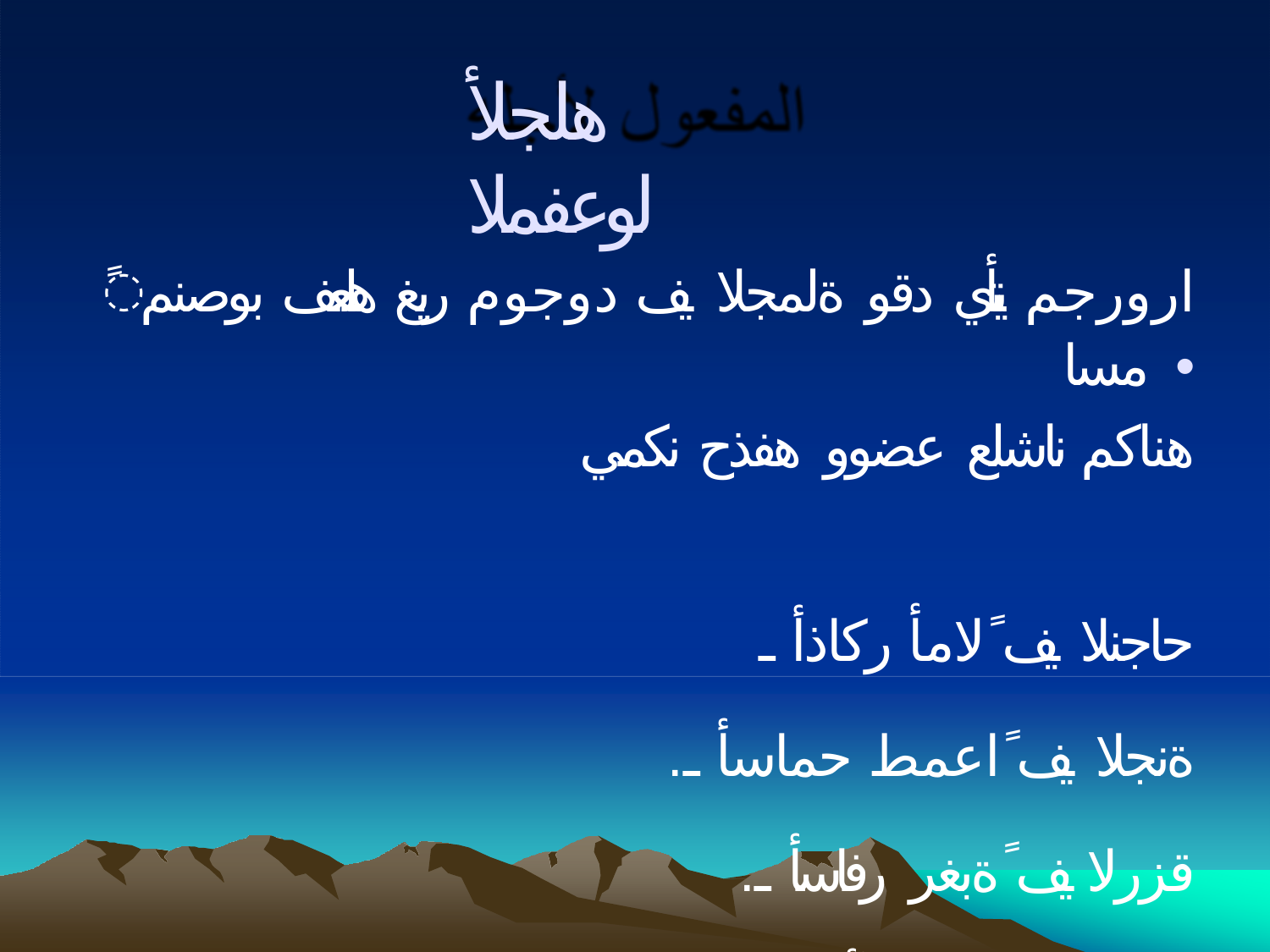

# هلجلأ لوعفملا
ًارورجم يتأي      دقو  ةلمجلا  يف دوجوم ريغ  هلعف     بوصنم  مسا •
هناكم ناشلع  عضوو  هفذح نكمي

حاجنلا  يف ًلامأ ركاذأ ـ
.ةنجلا  يف ًاعمط حماسأ ـ
.قزرلا يف ًةبغر  رفاسأ ـ
.زيمتلا   يف ًابح  لمعأ ـ